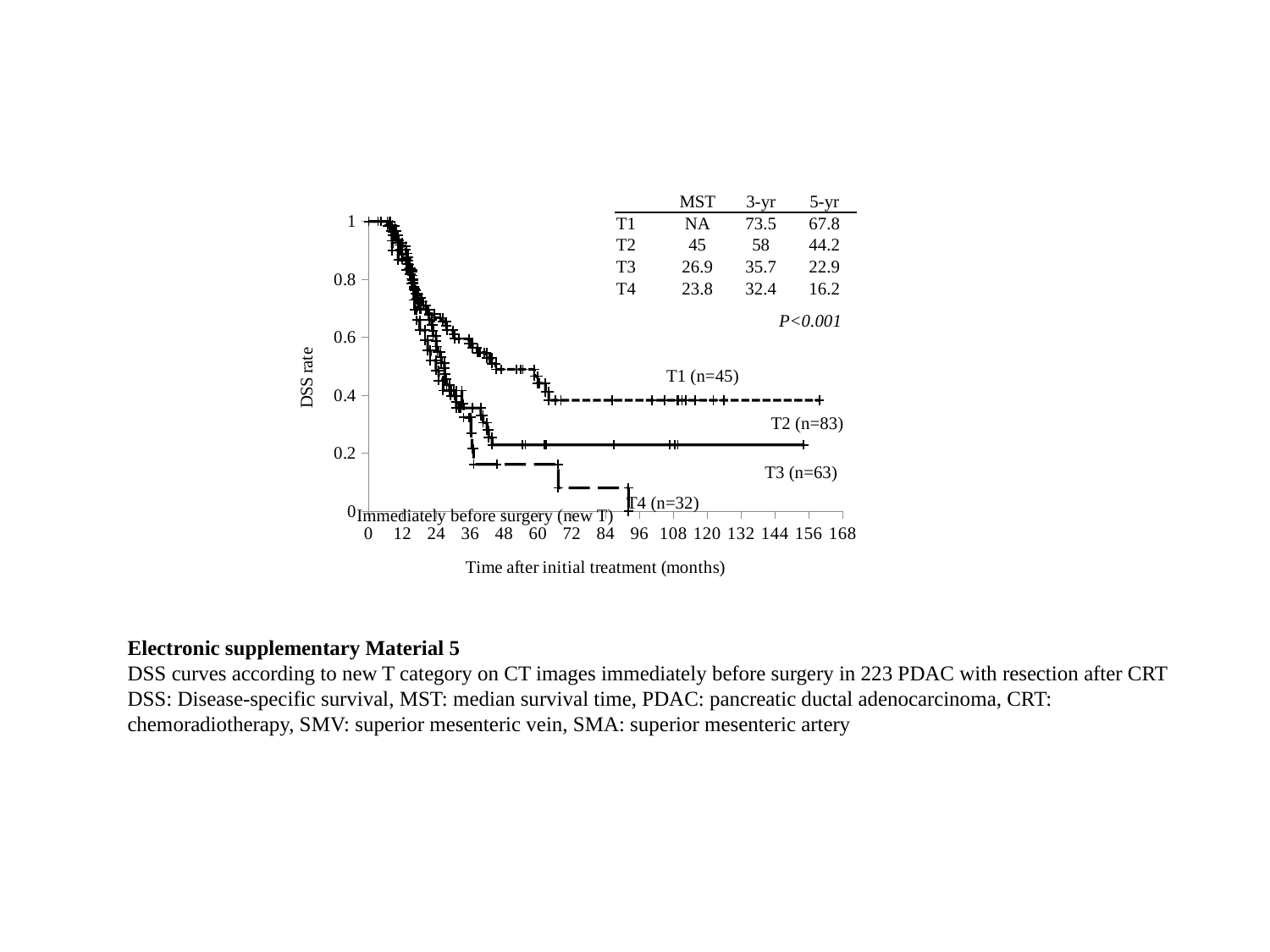

|  | MST | 3-yr | 5-yr |
| --- | --- | --- | --- |
| T1 | NA | 73.5 | 67.8 |
| T2 | 45 | 58 | 44.2 |
| T3 | 26.9 | 35.7 | 22.9 |
| T4 | 23.8 | 32.4 | 16.2 |

### Chart

| Category |  |  |  |  |
|---|---|---|---|---|
P<0.001
T1 (n=45)
T2 (n=83)
T3 (n=63)
T4 (n=32)
Immediately before surgery (new T)
Electronic supplementary Material 5
DSS curves according to new T category on CT images immediately before surgery in 223 PDAC with resection after CRT
DSS: Disease-specific survival, MST: median survival time, PDAC: pancreatic ductal adenocarcinoma, CRT: chemoradiotherapy, SMV: superior mesenteric vein, SMA: superior mesenteric artery